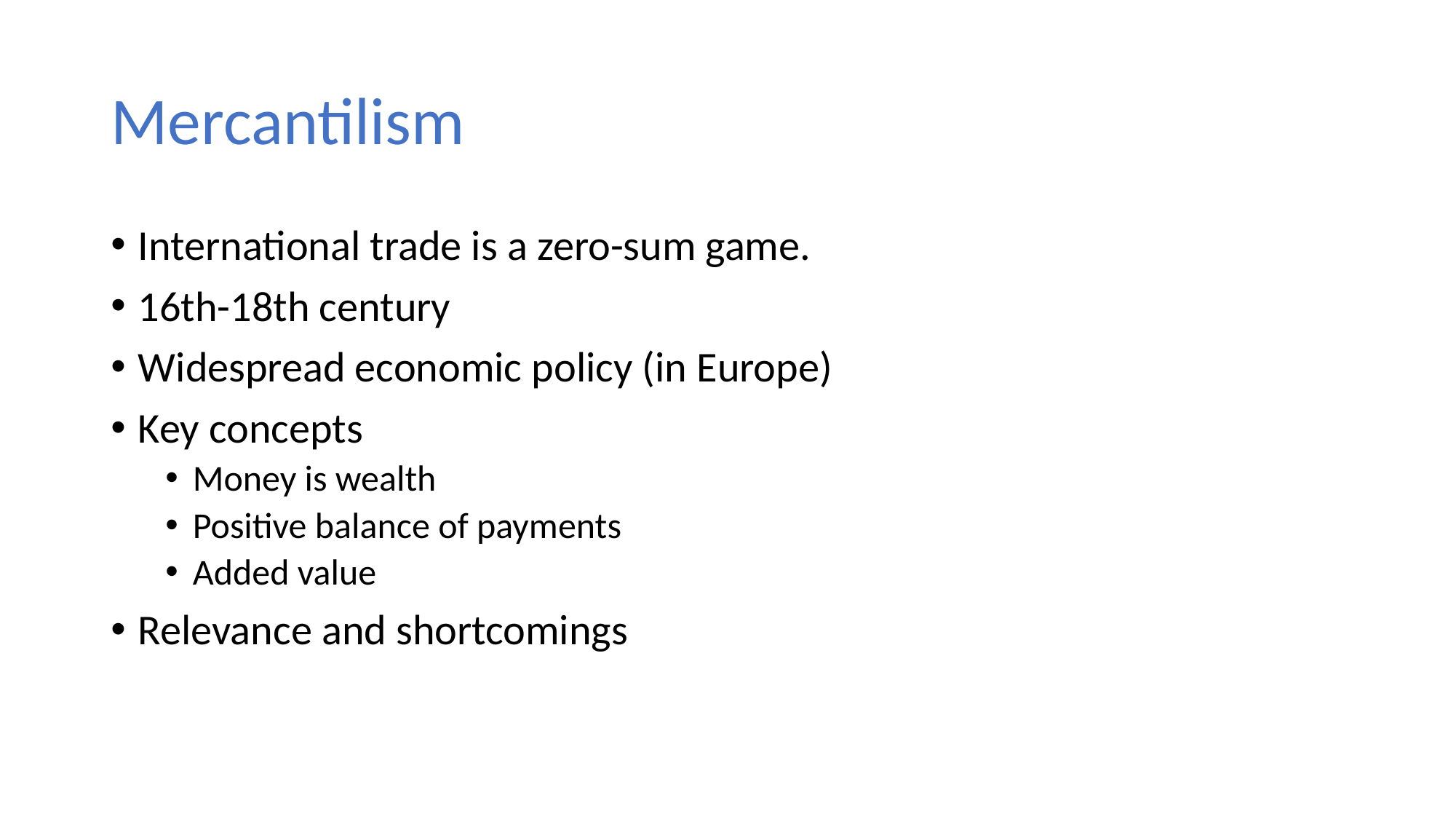

# Mercantilism
International trade is a zero-sum game.
16th-18th century
Widespread economic policy (in Europe)
Key concepts
Money is wealth
Positive balance of payments
Added value
Relevance and shortcomings